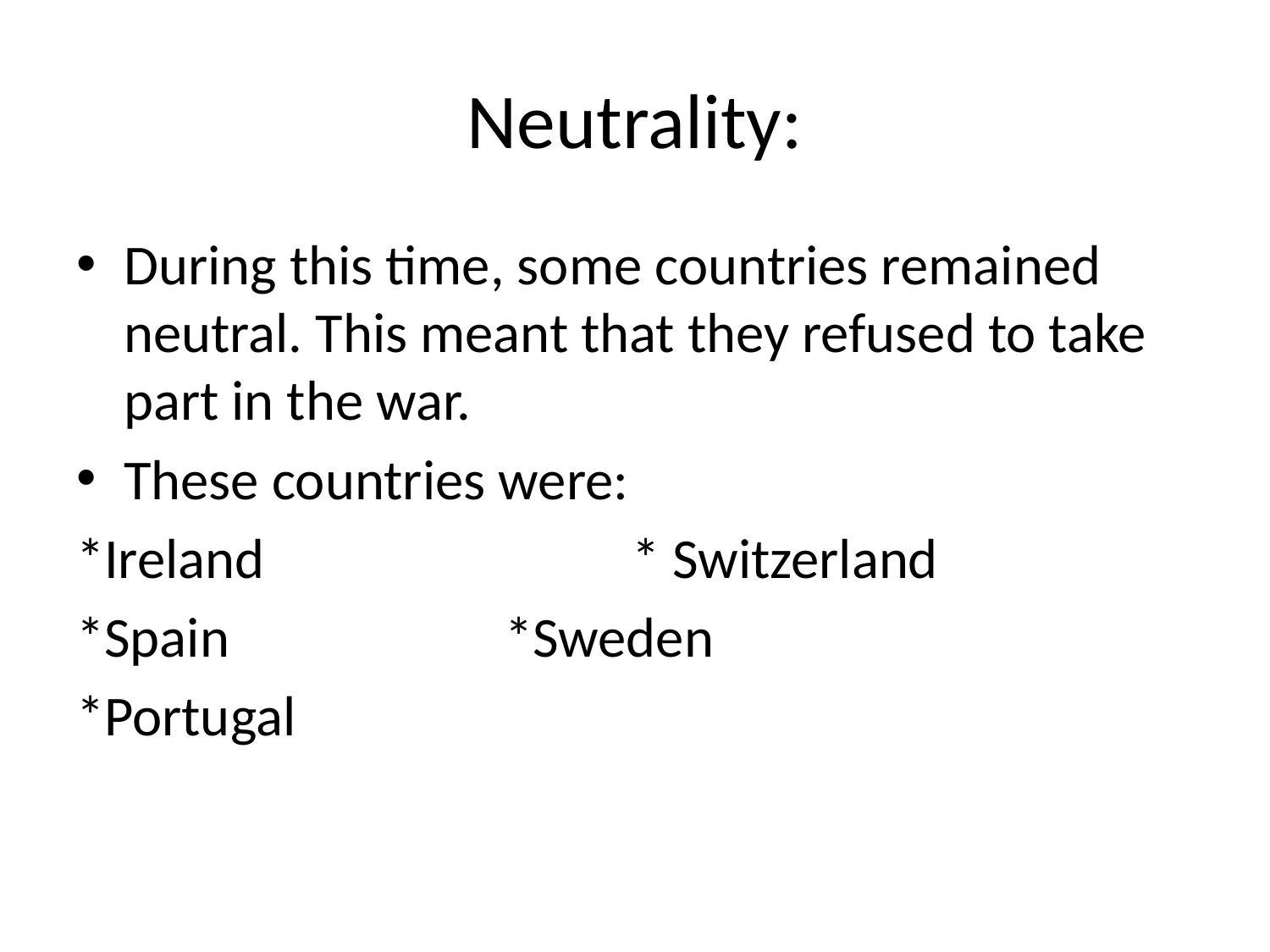

# Neutrality:
During this time, some countries remained neutral. This meant that they refused to take part in the war.
These countries were:
*Ireland			* Switzerland
*Spain			*Sweden
*Portugal